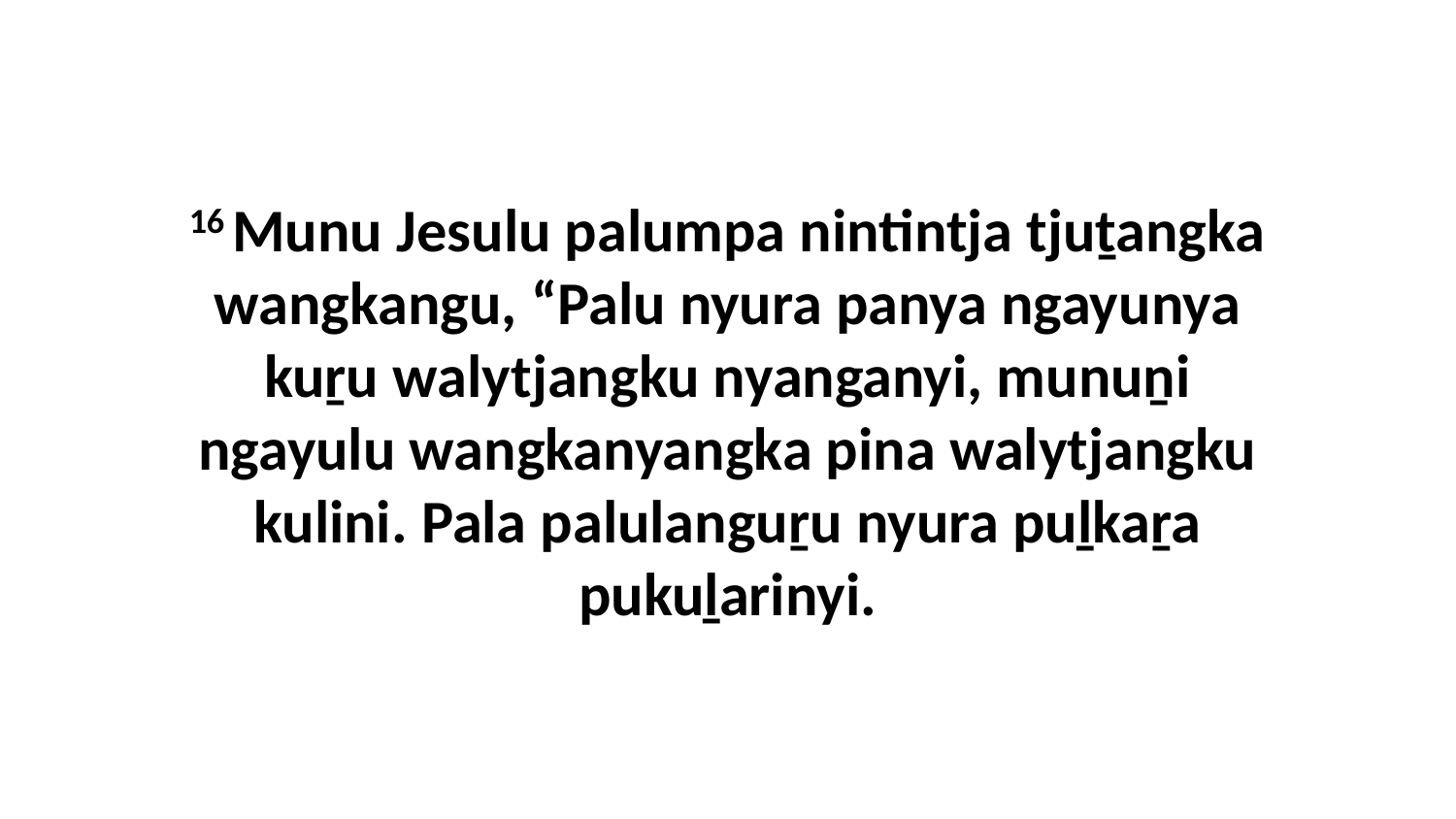

16 Munu Jesulu palumpa nintintja tjuṯangka wangkangu, “Palu nyura panya ngayunya kuṟu walytjangku nyanganyi, munuṉi ngayulu wangkanyangka pina walytjangku kulini. Pala palulanguṟu nyura puḻkaṟa pukuḻarinyi.